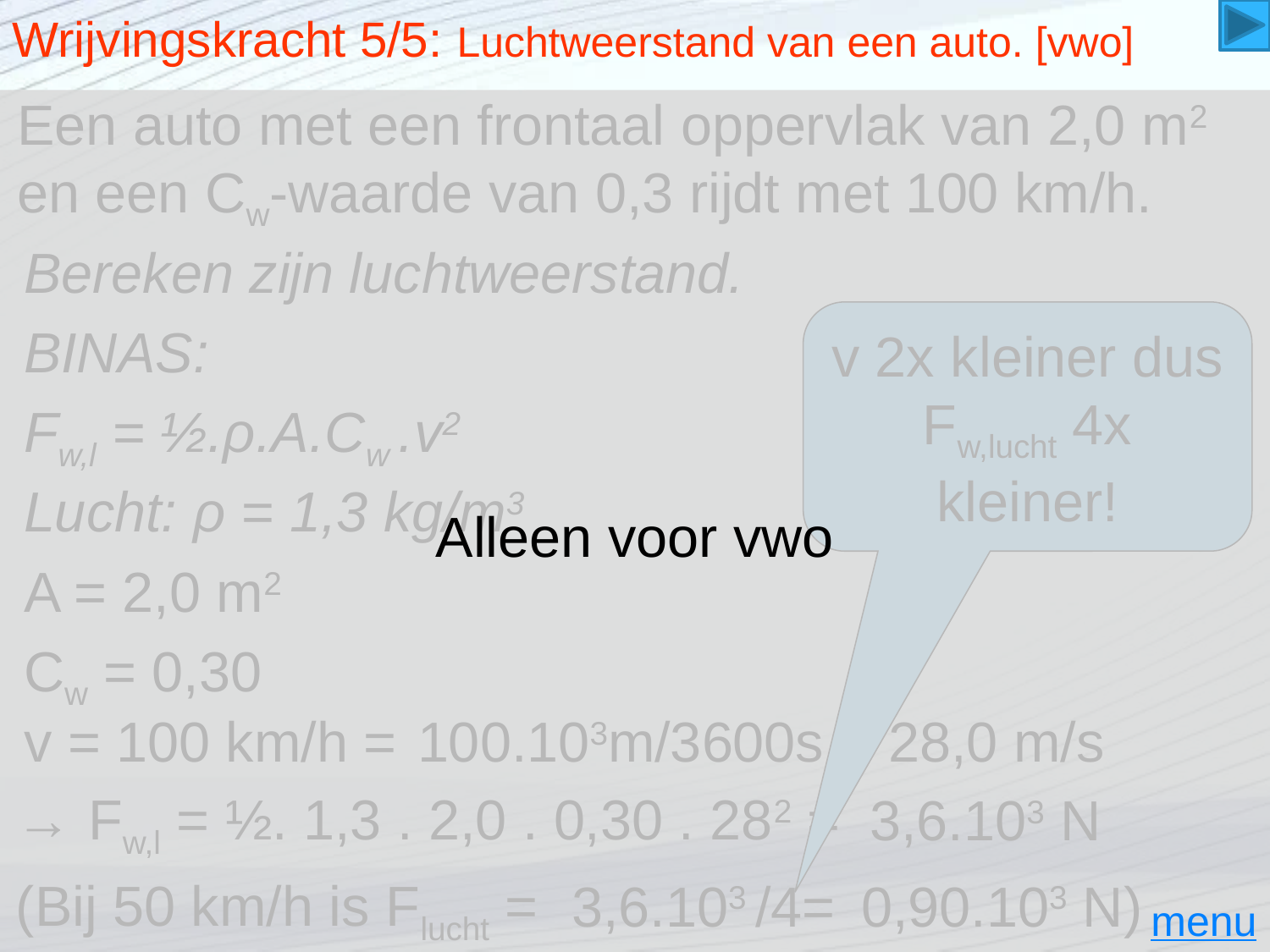

# Wrijvingskracht 5/5: Luchtweerstand van een auto. [vwo]
Een auto met een frontaal oppervlak van 2,0 m2 en een Cw-waarde van 0,3 rijdt met 100 km/h.
Alleen voor vwo
Bereken zijn luchtweerstand.
v 2x kleiner dus Fw,lucht 4x kleiner!
BINAS:
Fw,l = ½.ρ.A.Cw .v2
Lucht: ρ = 1,3 kg/m3
A = 2,0 m2
Cw = 0,30
v = 100 km/h =
100.103m/3600s =
28,0 m/s
3,6.103 N
→ Fw,l = ½. 1,3 . 2,0 . 0,30 . 282 =
3,6.103 /4=
0,90.103 N)
(Bij 50 km/h is Flucht =
menu